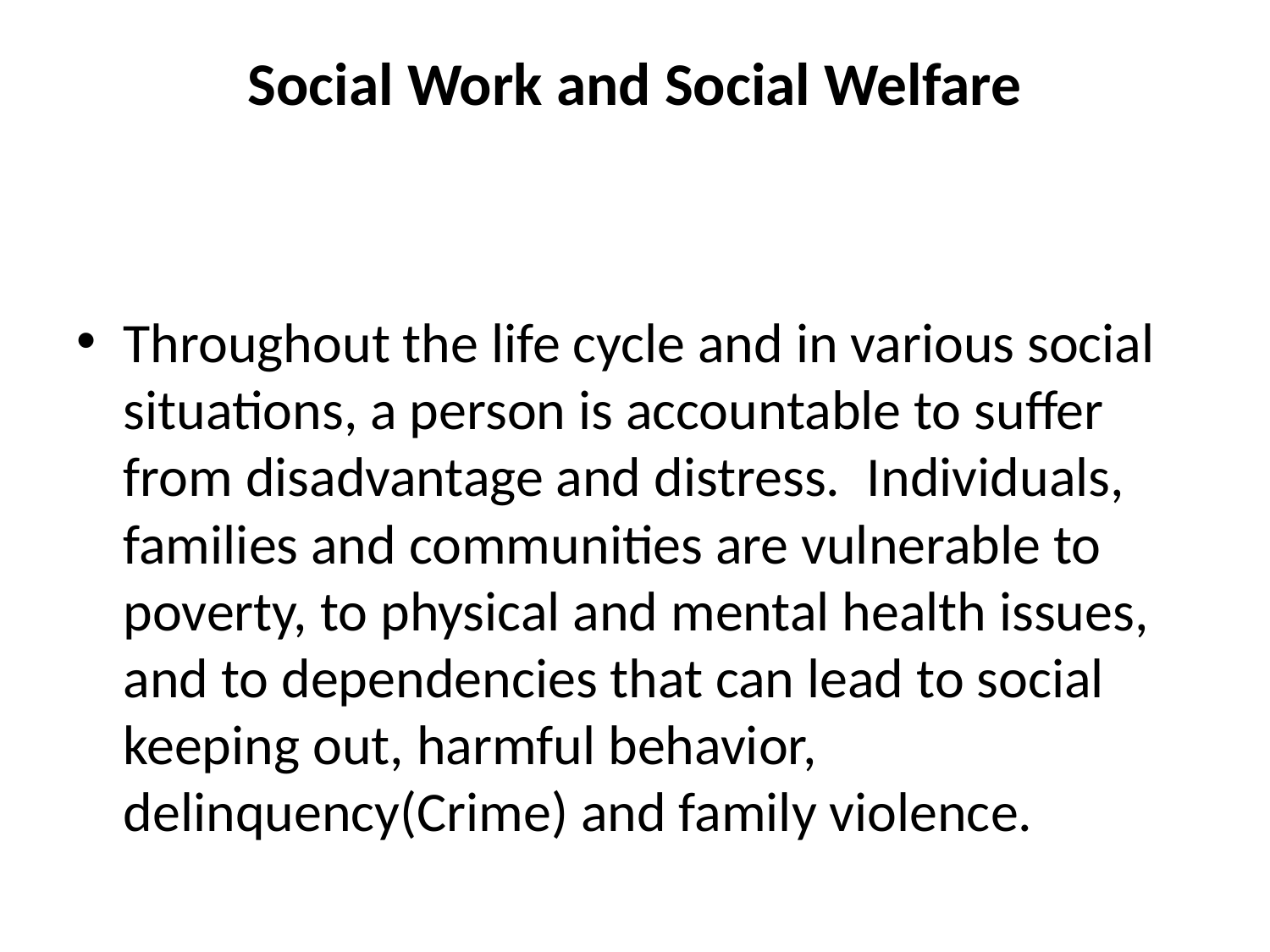

# Social Work and Social Welfare

Throughout the life cycle and in various social situations, a person is accountable to suffer from disadvantage and distress.  Individuals, families and communities are vulnerable to poverty, to physical and mental health issues, and to dependencies that can lead to social keeping out, harmful behavior, delinquency(Crime) and family violence.